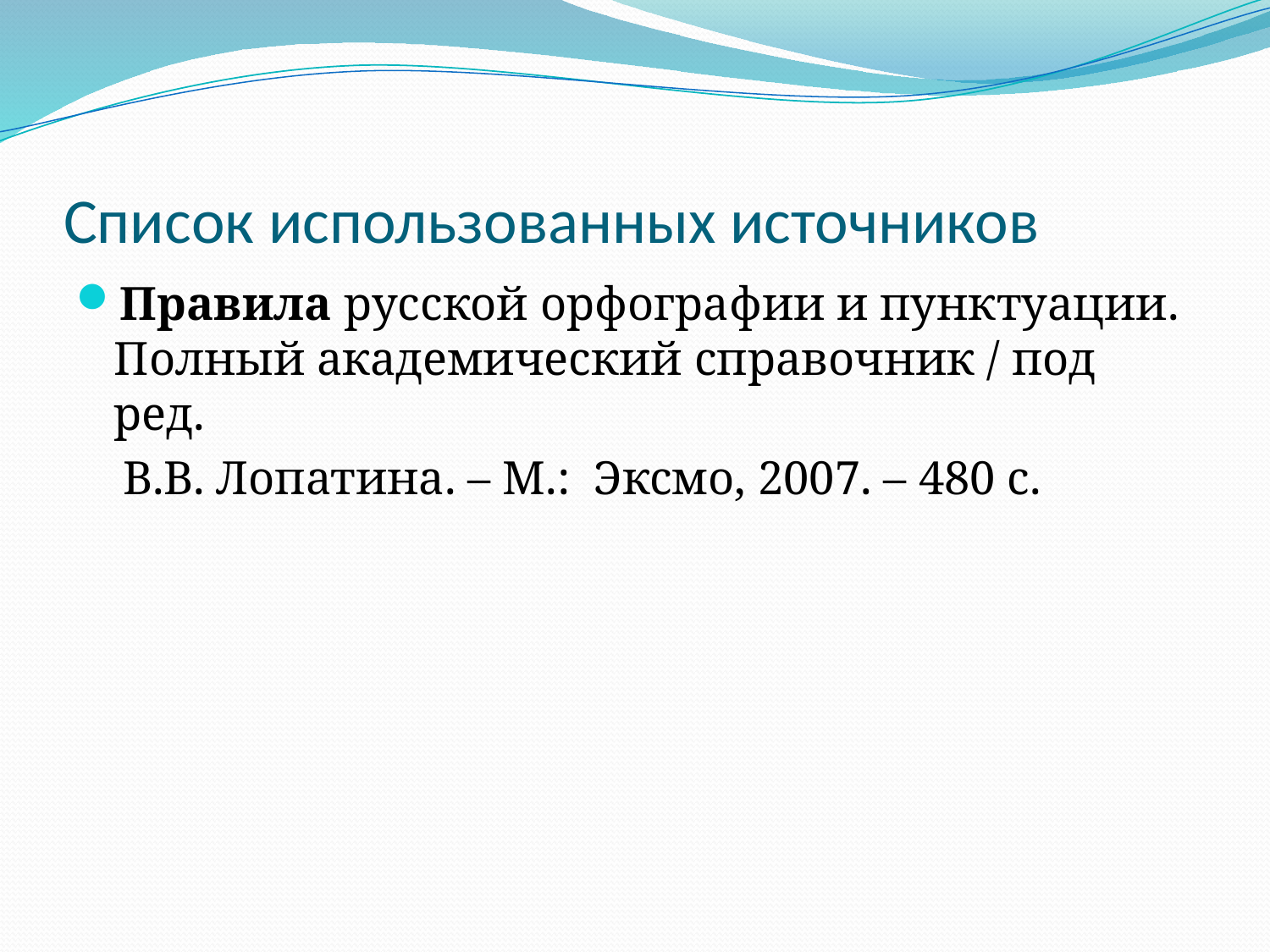

# Список использованных источников
Правила русской орфографии и пунктуации. Полный академический справочник / под ред.
    В.В. Лопатина. – М.:  Эксмо, 2007. – 480 с.